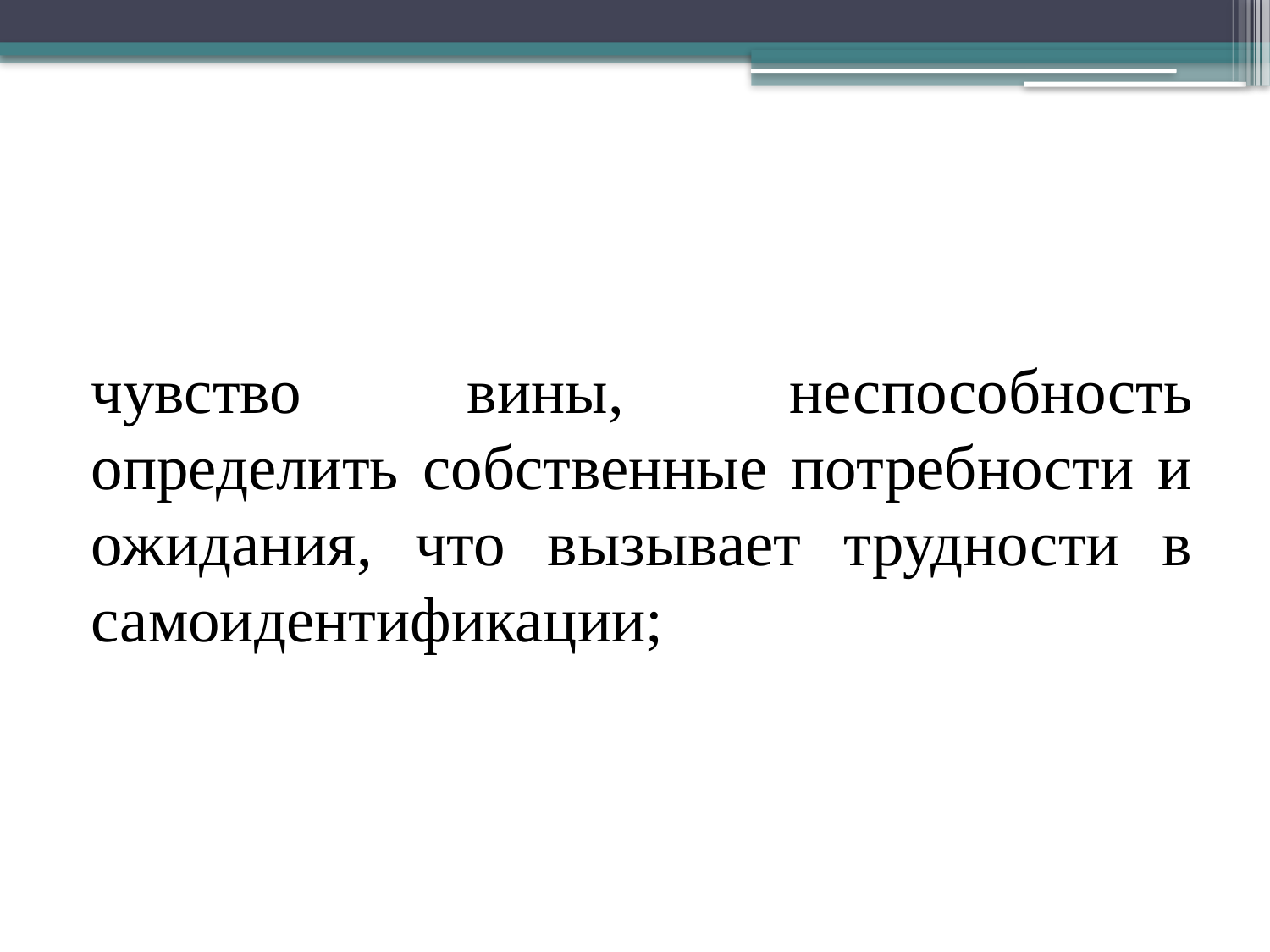

чувство вины, неспособность определить собственные потребности и ожидания, что вызывает трудности в самоидентификации;